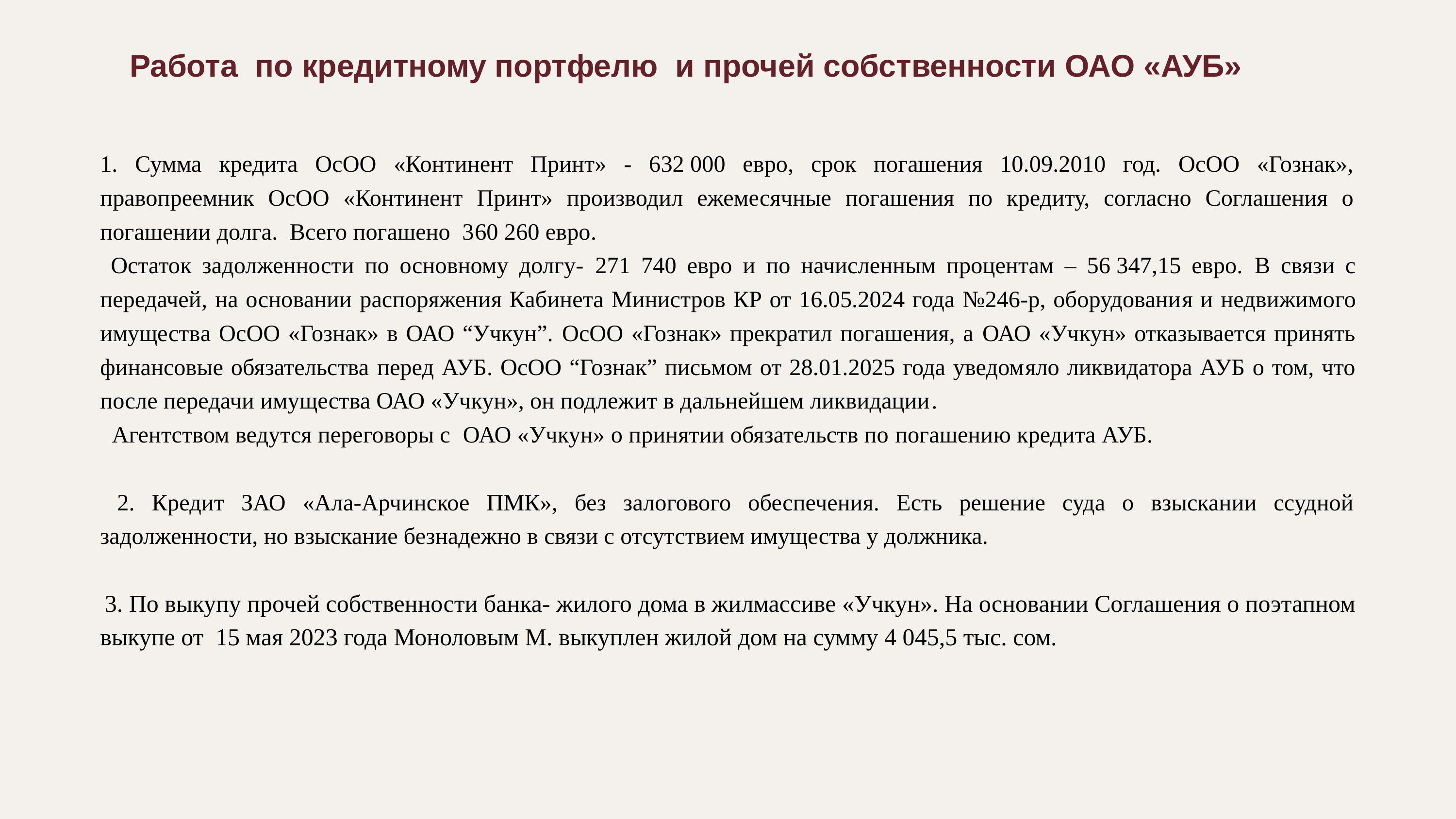

Работа  по кредитному портфелю  и прочей собственности ОАО «АУБ»

1. Сумма кредита ОсОО «Континент Принт» - 632 000 евро, срок погашения 10.09.2010 год. ОсОО «Гознак», правопреемник ОсОО «Континент Принт» производил ежемесячные погашения по кредиту, согласно Соглашения о погашении долга.  Всего погашено  360 260 евро.
 Остаток задолженности по основному долгу- 271 740 евро и по начисленным процентам – 56 347,15 евро. В связи с передачей, на основании распоряжения Кабинета Министров КР от 16.05.2024 года №246-р, оборудования и недвижимого имущества ОсОО «Гознак» в ОАО “Учкун”. ОсОО «Гознак» прекратил погашения, а ОАО «Учкун» отказывается принять финансовые обязательства перед АУБ. ОсОО “Гознак” письмом от 28.01.2025 года уведомяло ликвидатора АУБ о том, что после передачи имущества ОАО «Учкун», он подлежит в дальнейшем ликвидации.
  Агентством ведутся переговоры с  ОАО «Учкун» о принятии обязательств по погашению кредита АУБ.

 2. Кредит ЗАО «Ала-Арчинское ПМК», без залогового обеспечения. Есть решение суда о взыскании ссудной задолженности, но взыскание безнадежно в связи с отсутствием имущества у должника.

 3. По выкупу прочей собственности банка- жилого дома в жилмассиве «Учкун». На основании Соглашения о поэтапном выкупе от  15 мая 2023 года Моноловым М. выкуплен жилой дом на сумму 4 045,5 тыс. сом.